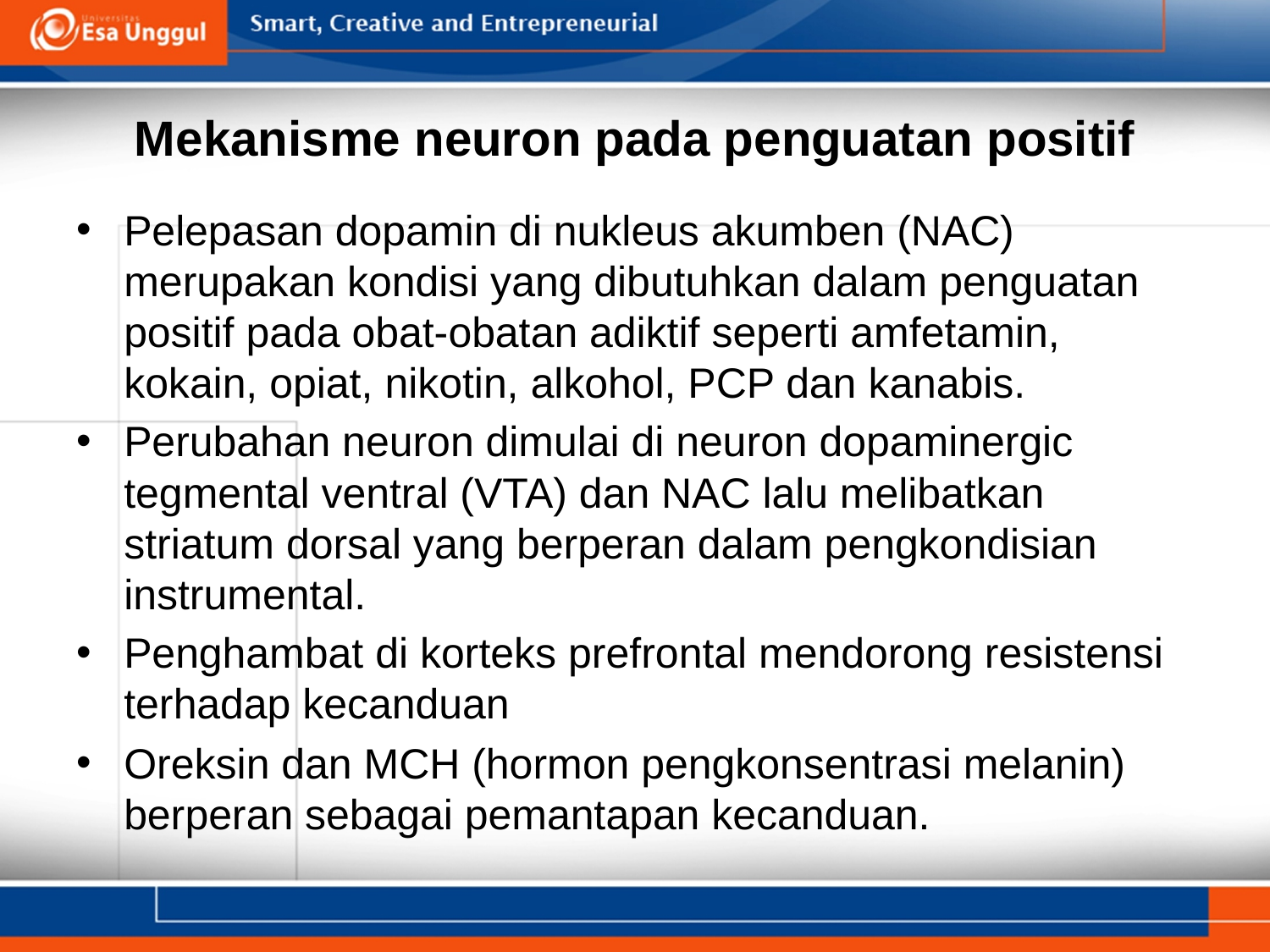

# Mekanisme neuron pada penguatan positif
Pelepasan dopamin di nukleus akumben (NAC) merupakan kondisi yang dibutuhkan dalam penguatan positif pada obat-obatan adiktif seperti amfetamin, kokain, opiat, nikotin, alkohol, PCP dan kanabis.
Perubahan neuron dimulai di neuron dopaminergic tegmental ventral (VTA) dan NAC lalu melibatkan striatum dorsal yang berperan dalam pengkondisian instrumental.
Penghambat di korteks prefrontal mendorong resistensi terhadap kecanduan
Oreksin dan MCH (hormon pengkonsentrasi melanin) berperan sebagai pemantapan kecanduan.